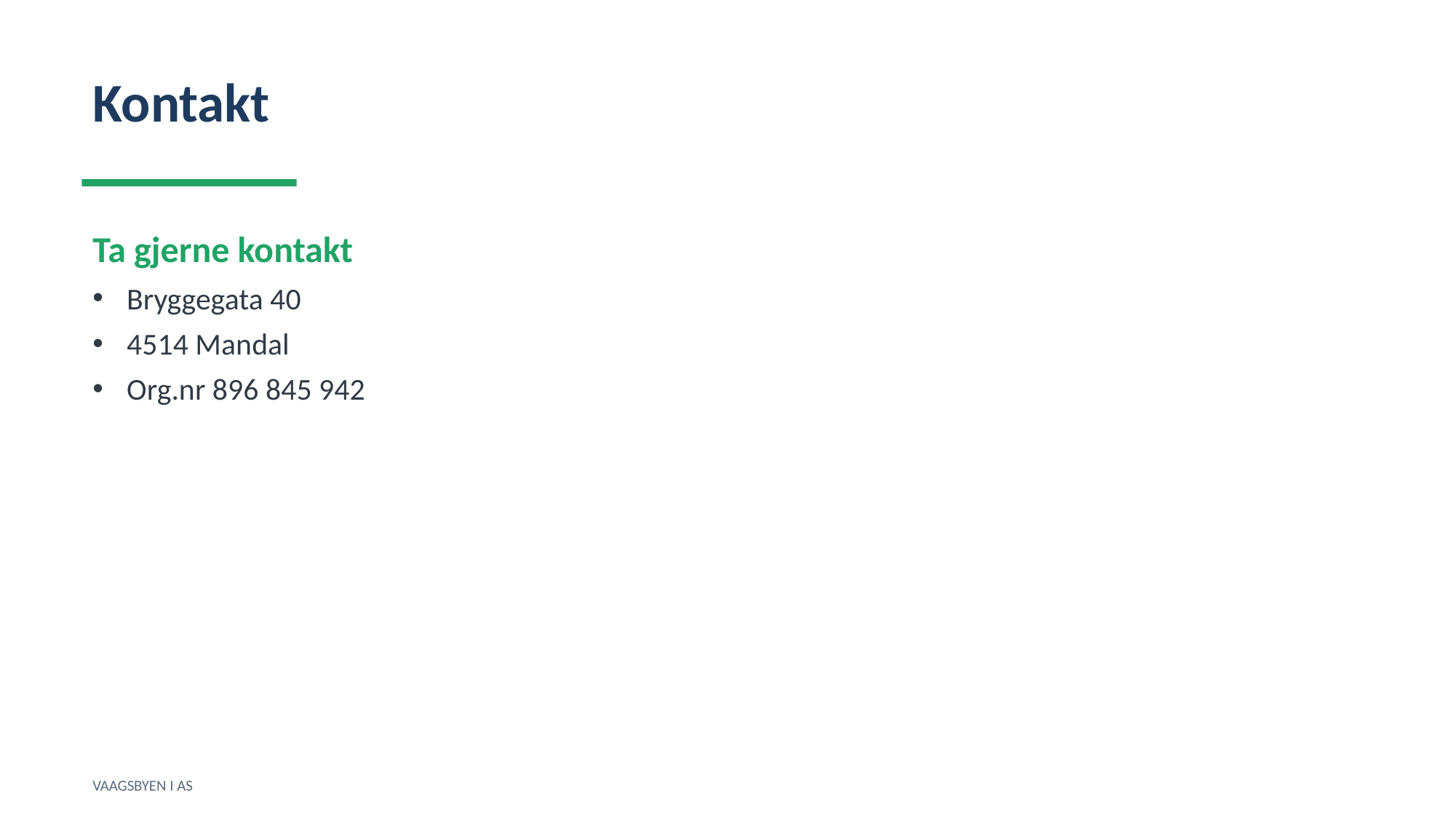

Kontakt

Ta gjerne kontakt
Bryggegata 40
4514 Mandal
Org.nr 896 845 942
VAAGSBYEN I AS